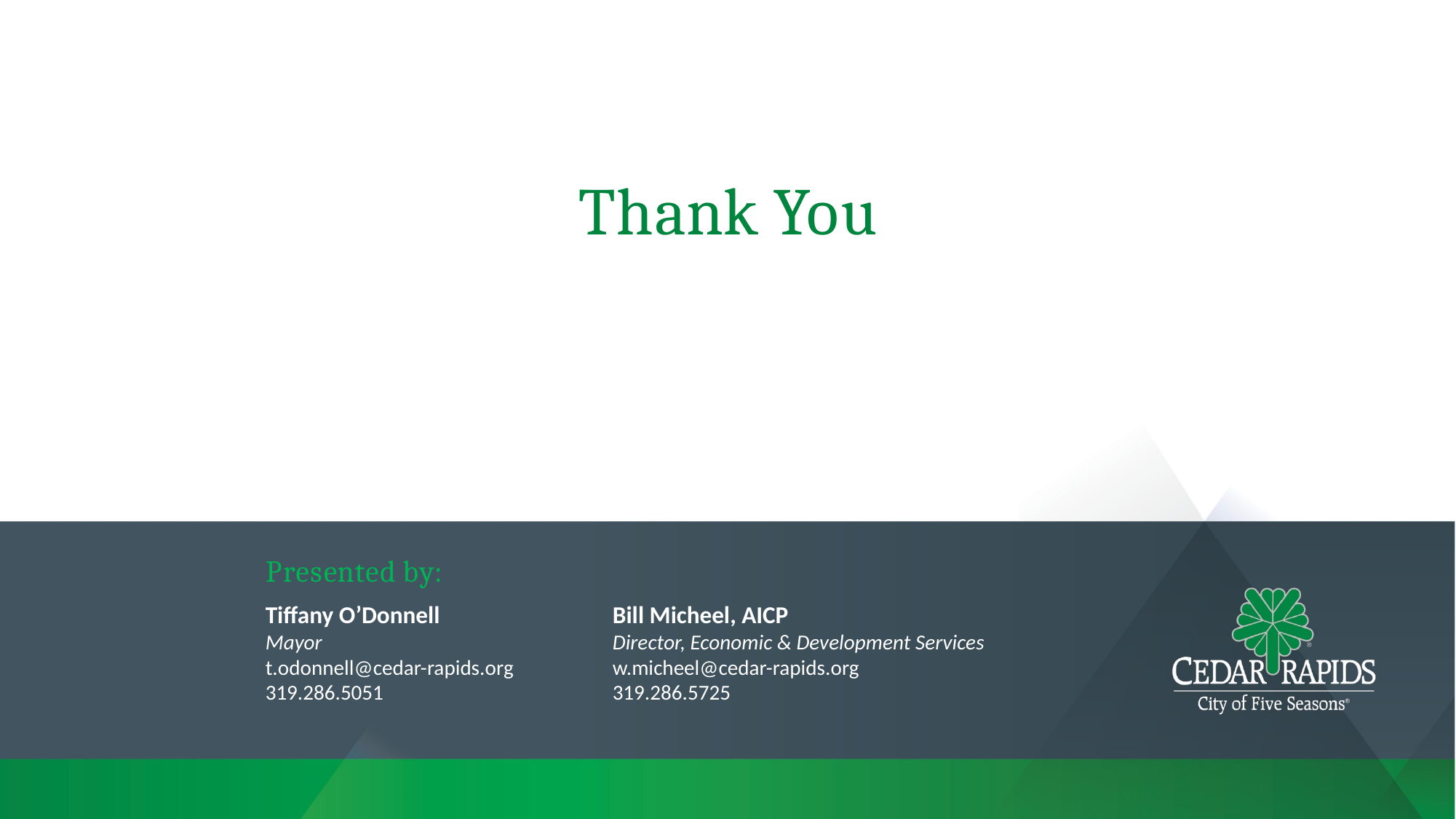

# Thank You
Presented by:
Tiffany O’Donnell
Mayor
t.odonnell@cedar-rapids.org
319.286.5051
Bill Micheel, AICP
Director, Economic & Development Services
w.micheel@cedar-rapids.org
319.286.5725